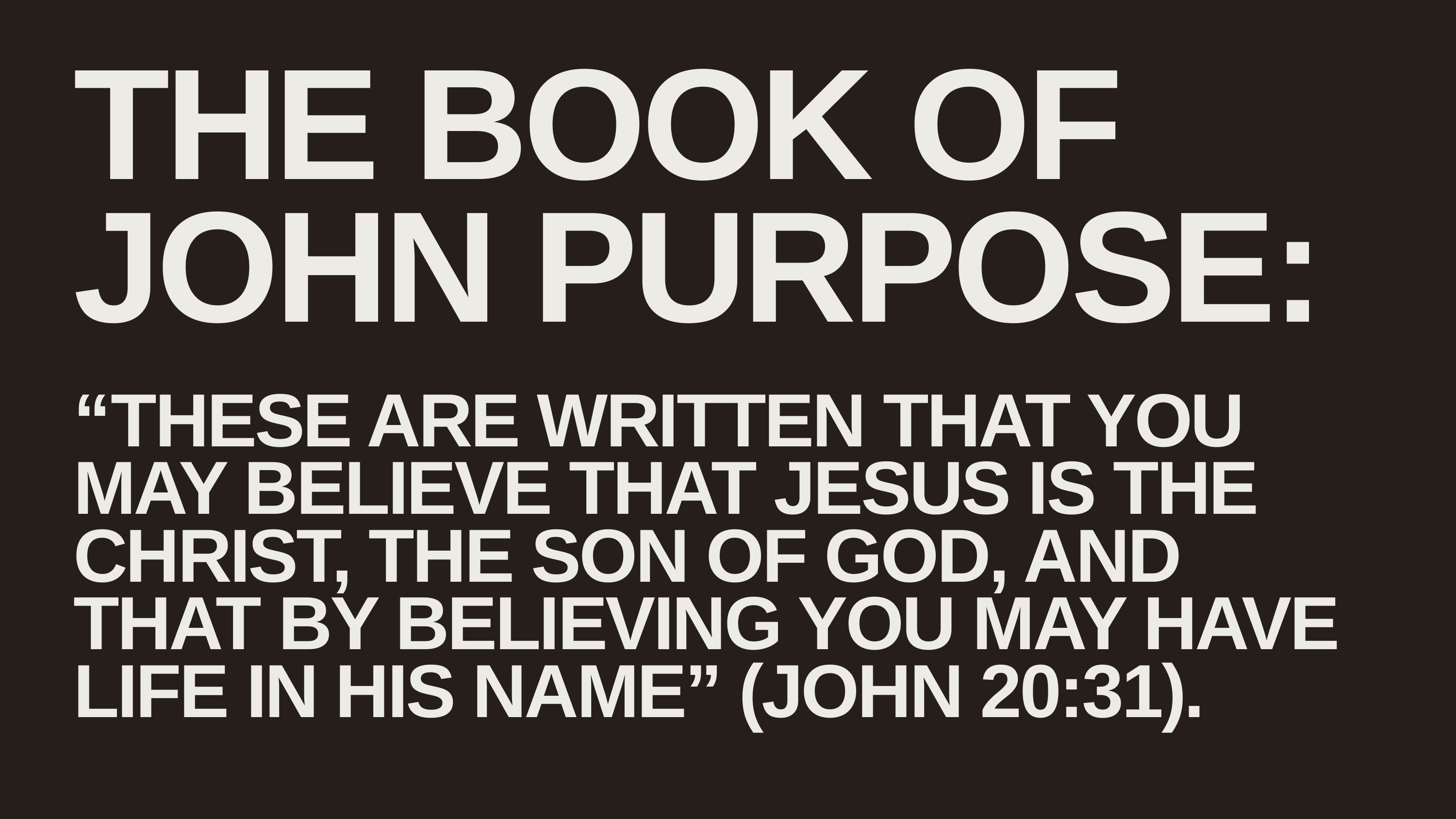

THE BOOK OF JOHN PURPOSE:
“THESE ARE WRITTEN THAT YOU MAY BELIEVE THAT JESUS IS THE CHRIST, THE SON OF GOD, AND THAT BY BELIEVING YOU MAY HAVE LIFE IN HIS NAME” (JOHN 20:31).